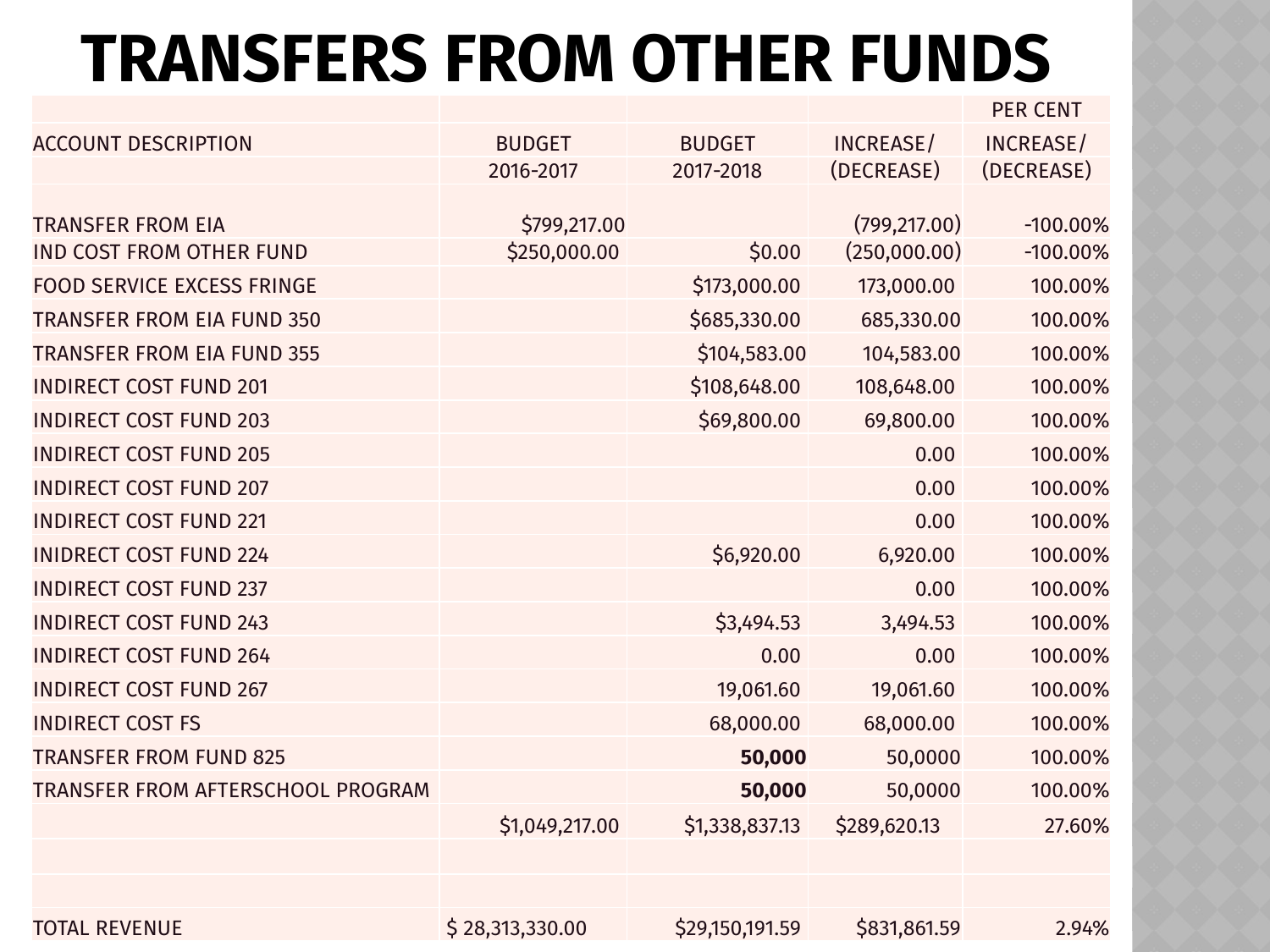

# TRANSFERS FROM OTHER FUNDS
|  |  |  |  | PER CENT |
| --- | --- | --- | --- | --- |
| ACCOUNT DESCRIPTION | BUDGET | BUDGET | INCREASE/ | INCREASE/ |
|  | 2016-2017 | 2017-2018 | (DECREASE) | (DECREASE) |
| TRANSFER FROM EIA | $799,217.00 |  | (799,217.00) | -100.00% |
| IND COST FROM OTHER FUND | $250,000.00 | $0.00 | (250,000.00) | -100.00% |
| FOOD SERVICE EXCESS FRINGE |  | $173,000.00 | 173,000.00 | 100.00% |
| TRANSFER FROM EIA FUND 350 |  | $685,330.00 | 685,330.00 | 100.00% |
| TRANSFER FROM EIA FUND 355 |  | $104,583.00 | 104,583.00 | 100.00% |
| INDIRECT COST FUND 201 |  | $108,648.00 | 108,648.00 | 100.00% |
| INDIRECT COST FUND 203 |  | $69,800.00 | 69,800.00 | 100.00% |
| INDIRECT COST FUND 205 |  |  | 0.00 | 100.00% |
| INDIRECT COST FUND 207 |  |  | 0.00 | 100.00% |
| INDIRECT COST FUND 221 |  |  | 0.00 | 100.00% |
| INIDRECT COST FUND 224 |  | $6,920.00 | 6,920.00 | 100.00% |
| INDIRECT COST FUND 237 |  |  | 0.00 | 100.00% |
| INDIRECT COST FUND 243 |  | $3,494.53 | 3,494.53 | 100.00% |
| INDIRECT COST FUND 264 |  | 0.00 | 0.00 | 100.00% |
| INDIRECT COST FUND 267 |  | 19,061.60 | 19,061.60 | 100.00% |
| INDIRECT COST FS |  | 68,000.00 | 68,000.00 | 100.00% |
| TRANSFER FROM FUND 825 |  | 50,000 | 50,0000 | 100.00% |
| TRANSFER FROM AFTERSCHOOL PROGRAM |  | 50,000 | 50,0000 | 100.00% |
|  | $1,049,217.00 | $1,338,837.13 | $289,620.13 | 27.60% |
|  |  |  |  |  |
|  |  |  |  |  |
| TOTAL REVENUE | $ 28,313,330.00 | $29,150,191.59 | $831,861.59 | 2.94% |
12